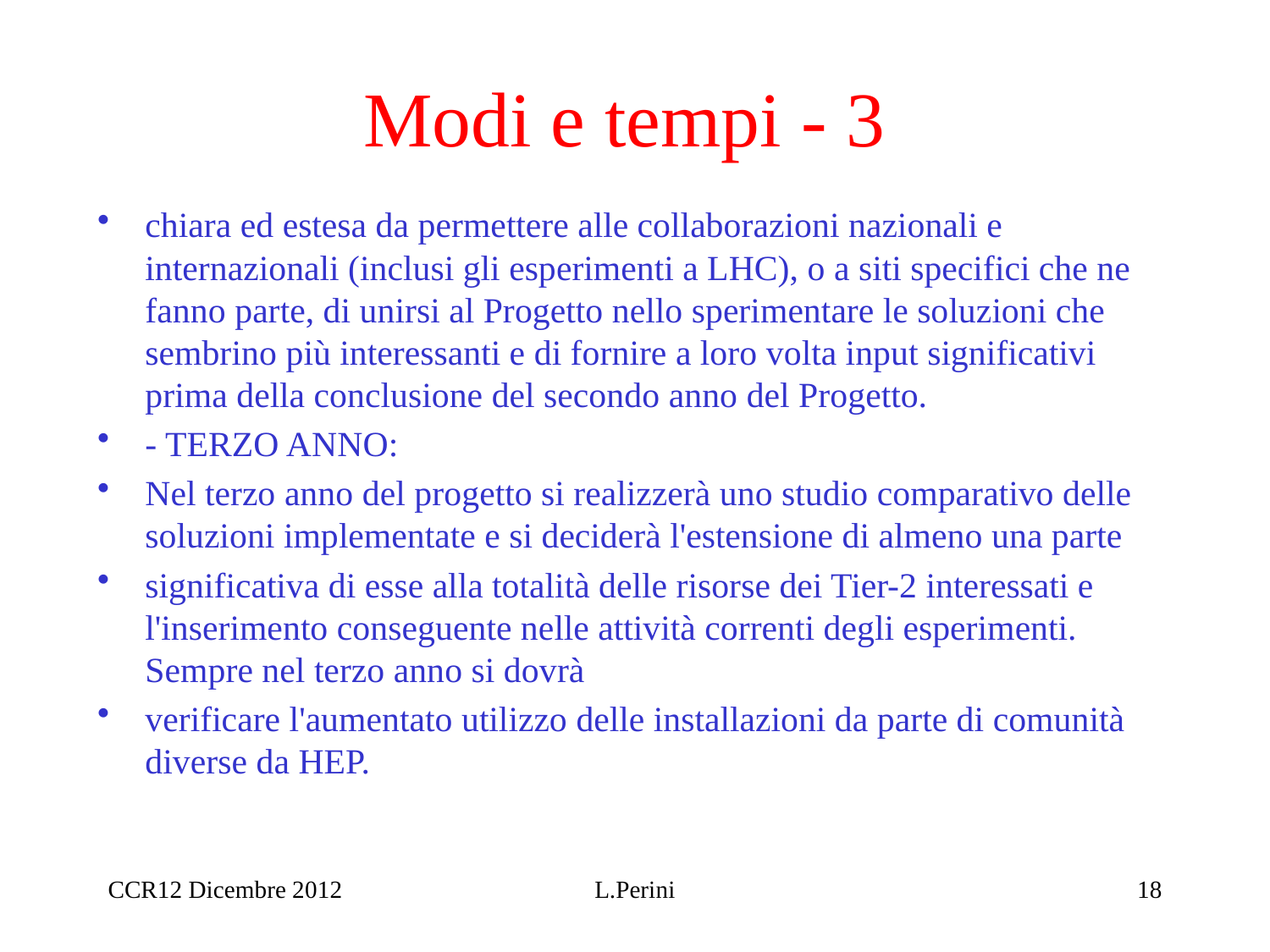

# Modi e tempi - 3
chiara ed estesa da permettere alle collaborazioni nazionali e internazionali (inclusi gli esperimenti a LHC), o a siti specifici che ne fanno parte, di unirsi al Progetto nello sperimentare le soluzioni che sembrino più interessanti e di fornire a loro volta input significativi prima della conclusione del secondo anno del Progetto.
- TERZO ANNO:
Nel terzo anno del progetto si realizzerà uno studio comparativo delle soluzioni implementate e si deciderà l'estensione di almeno una parte
significativa di esse alla totalità delle risorse dei Tier-2 interessati e l'inserimento conseguente nelle attività correnti degli esperimenti. Sempre nel terzo anno si dovrà
verificare l'aumentato utilizzo delle installazioni da parte di comunità diverse da HEP.
CCR12 Dicembre 2012
L.Perini
18